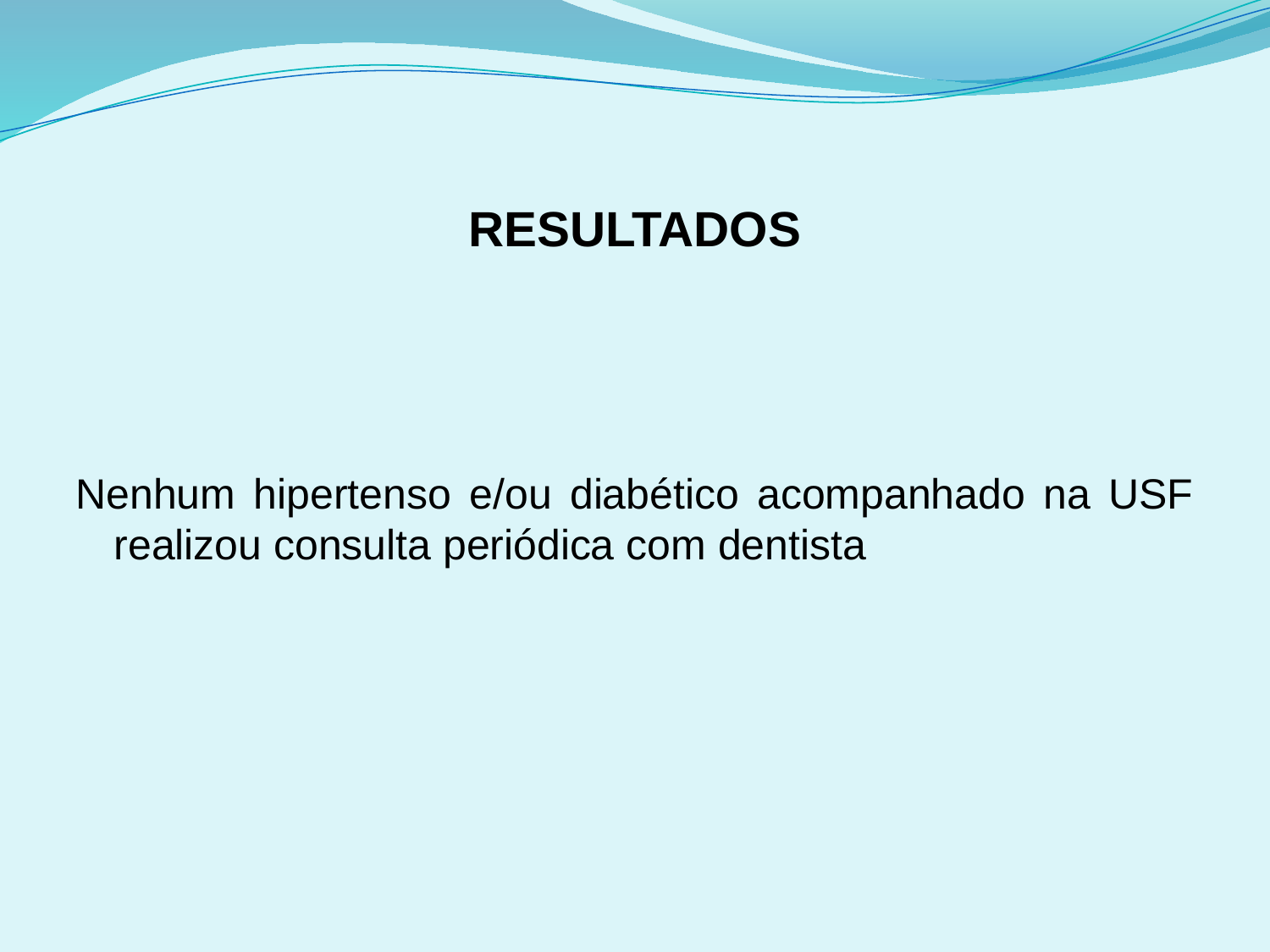

# RESULTADOS

Nenhum hipertenso e/ou diabético acompanhado na USF realizou consulta periódica com dentista